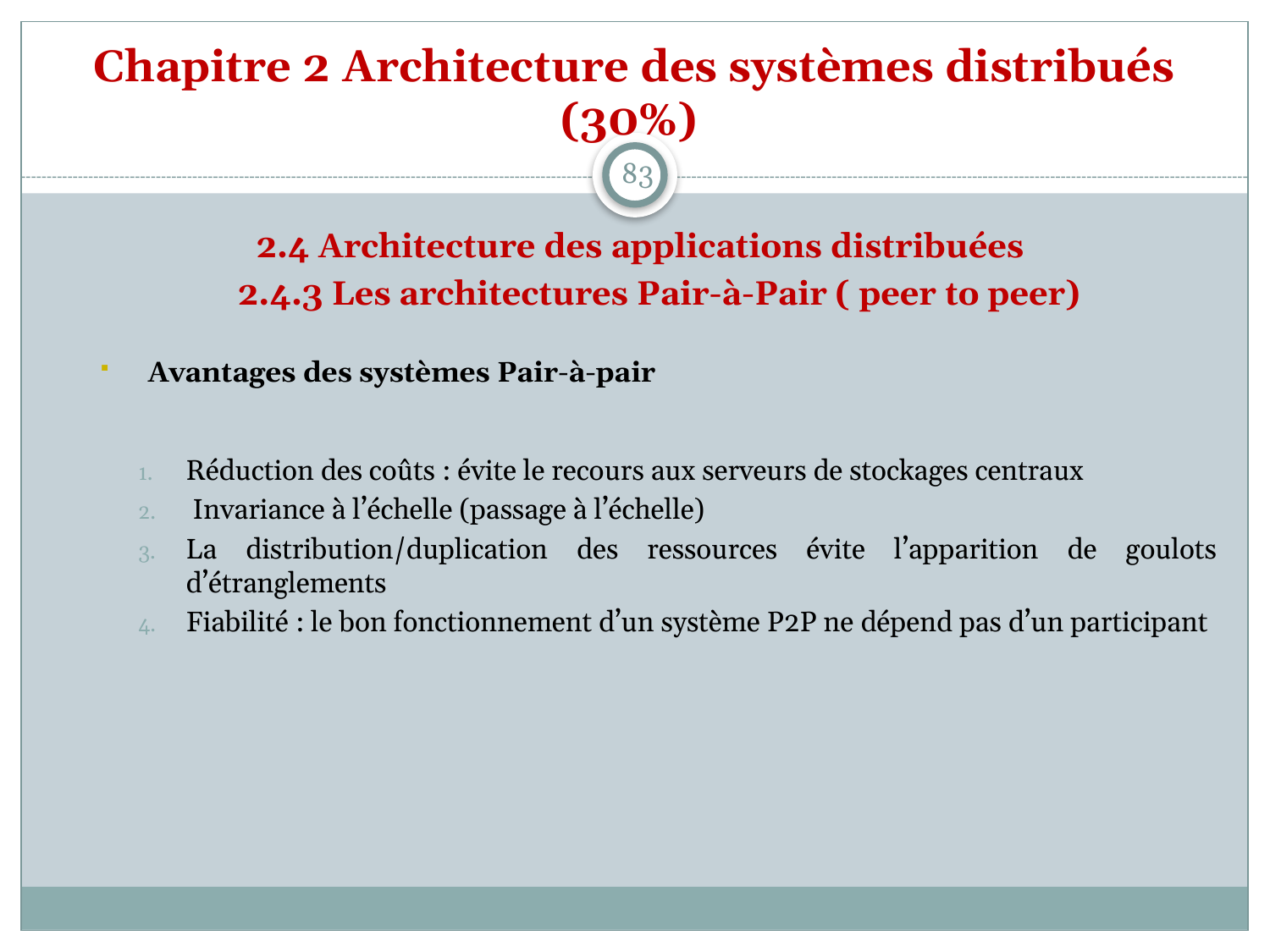

# Chapitre 2 Architecture des systèmes distribués (30%)
83
2.4 Architecture des applications distribuées
2.4.3 Les architectures Pair-à-Pair ( peer to peer)

Avantages des systèmes Pair-à-pair

Réduction des coûts : évite le recours aux serveurs de stockages centraux
 Invariance à l’échelle (passage à l’échelle)
La distribution/duplication des ressources évite l’apparition de goulots d’étranglements
Fiabilité : le bon fonctionnement d’un système P2P ne dépend pas d’un participant